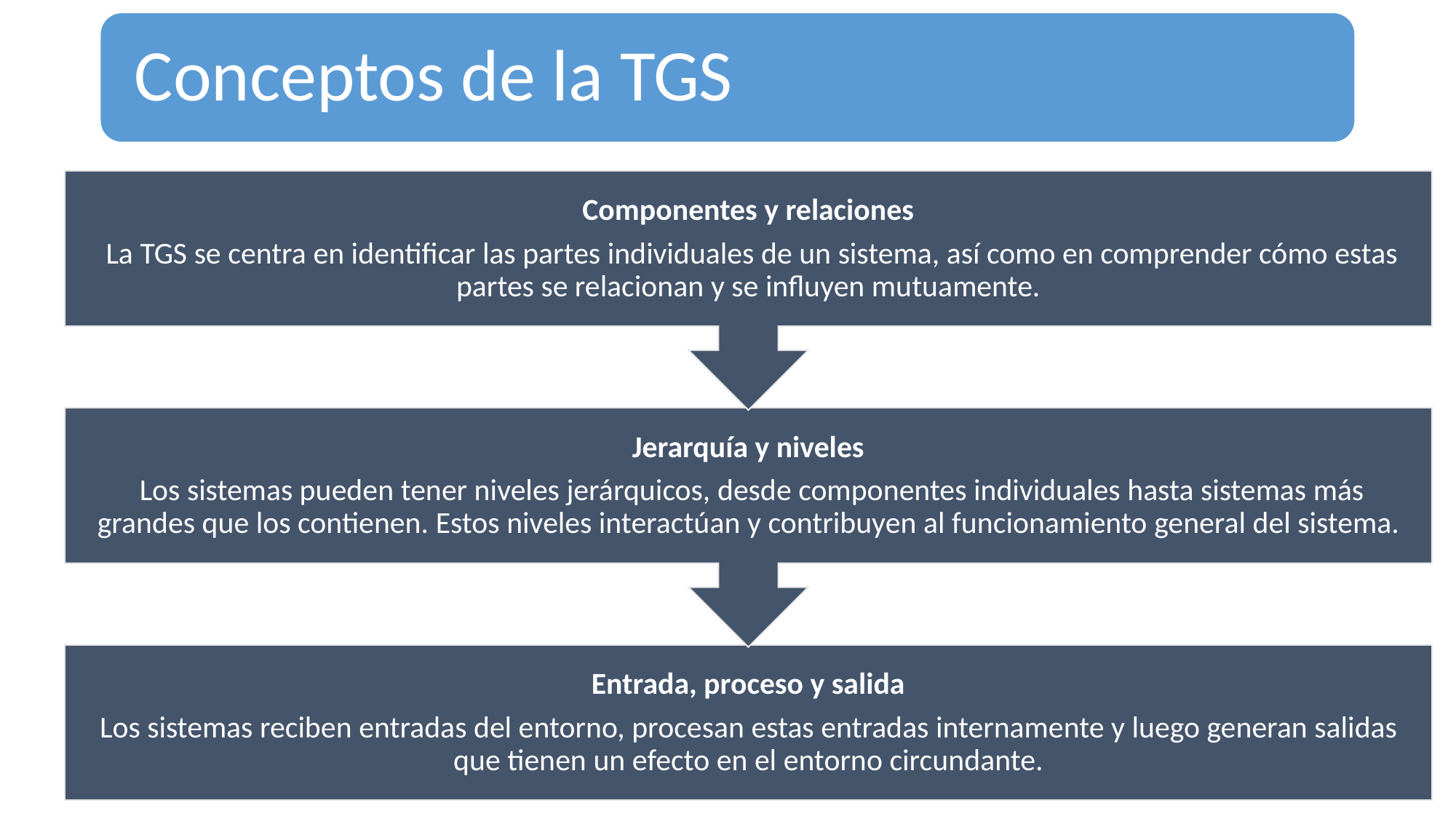

Conceptos de la TGS
Entrada, proceso y salida
Los sistemas reciben entradas del entorno, procesan estas entradas internamente y luego generan salidas que tienen un efecto en el entorno circundante.
Jerarquía y niveles
 Los sistemas pueden tener niveles jerárquicos, desde componentes individuales hasta sistemas más grandes que los contienen. Estos niveles interactúan y contribuyen al funcionamiento general del sistema.
Componentes y relaciones
 La TGS se centra en identificar las partes individuales de un sistema, así como en comprender cómo estas partes se relacionan y se influyen mutuamente.